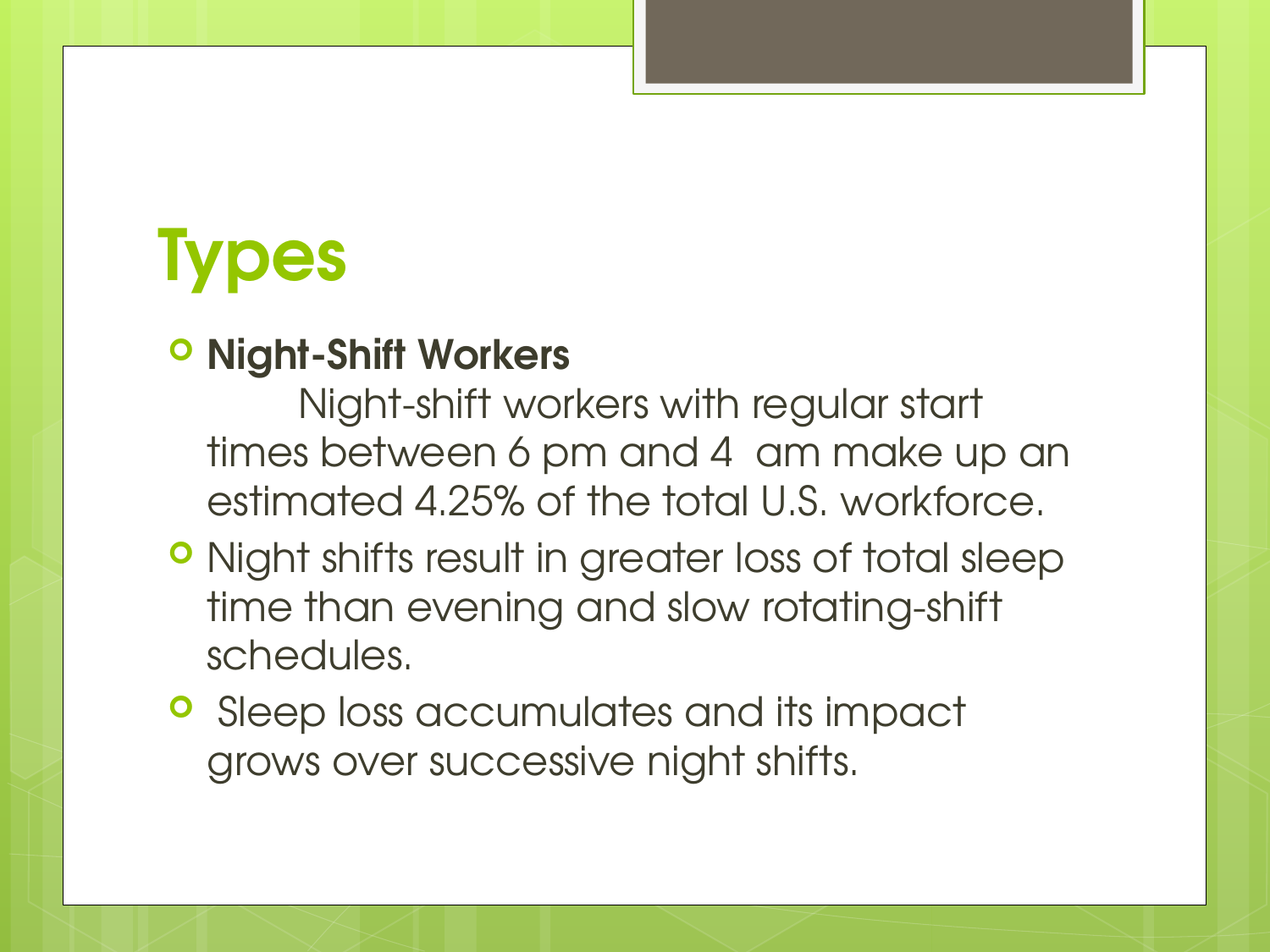

# Types
Night-Shift Workers                                                    Night-shift workers with regular start times between 6 pm and 4  am make up an estimated 4.25% of the total U.S. workforce.
Night shifts result in greater loss of total sleep time than evening and slow rotating-shift schedules.
 Sleep loss accumulates and its impact grows over successive night shifts.